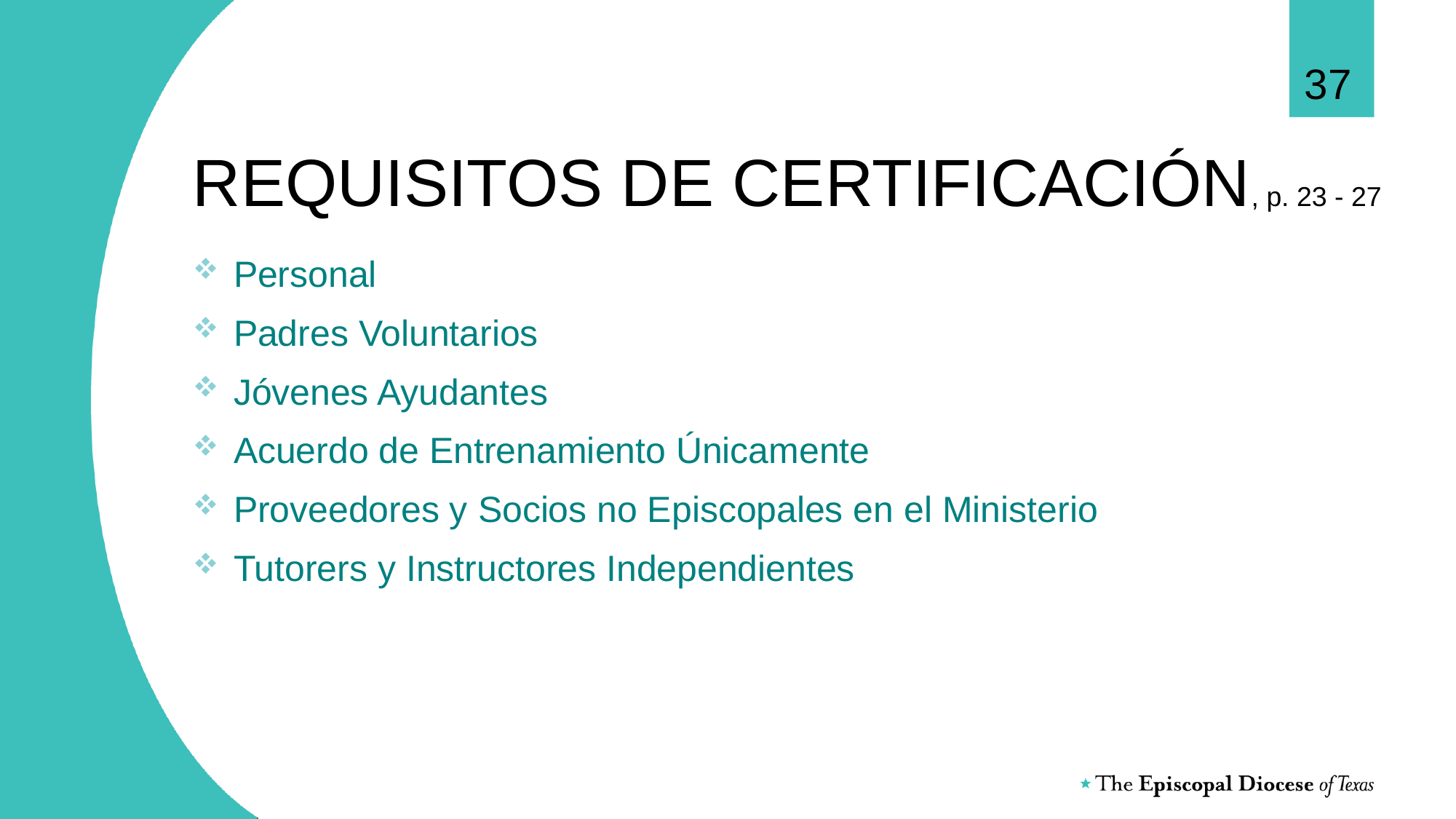

37
# REQUISITOS DE CERTIFICACIÓN, p. 23 - 27
Personal
Padres Voluntarios
Jóvenes Ayudantes
Acuerdo de Entrenamiento Únicamente
Proveedores y Socios no Episcopales en el Ministerio
Tutorers y Instructores Independientes